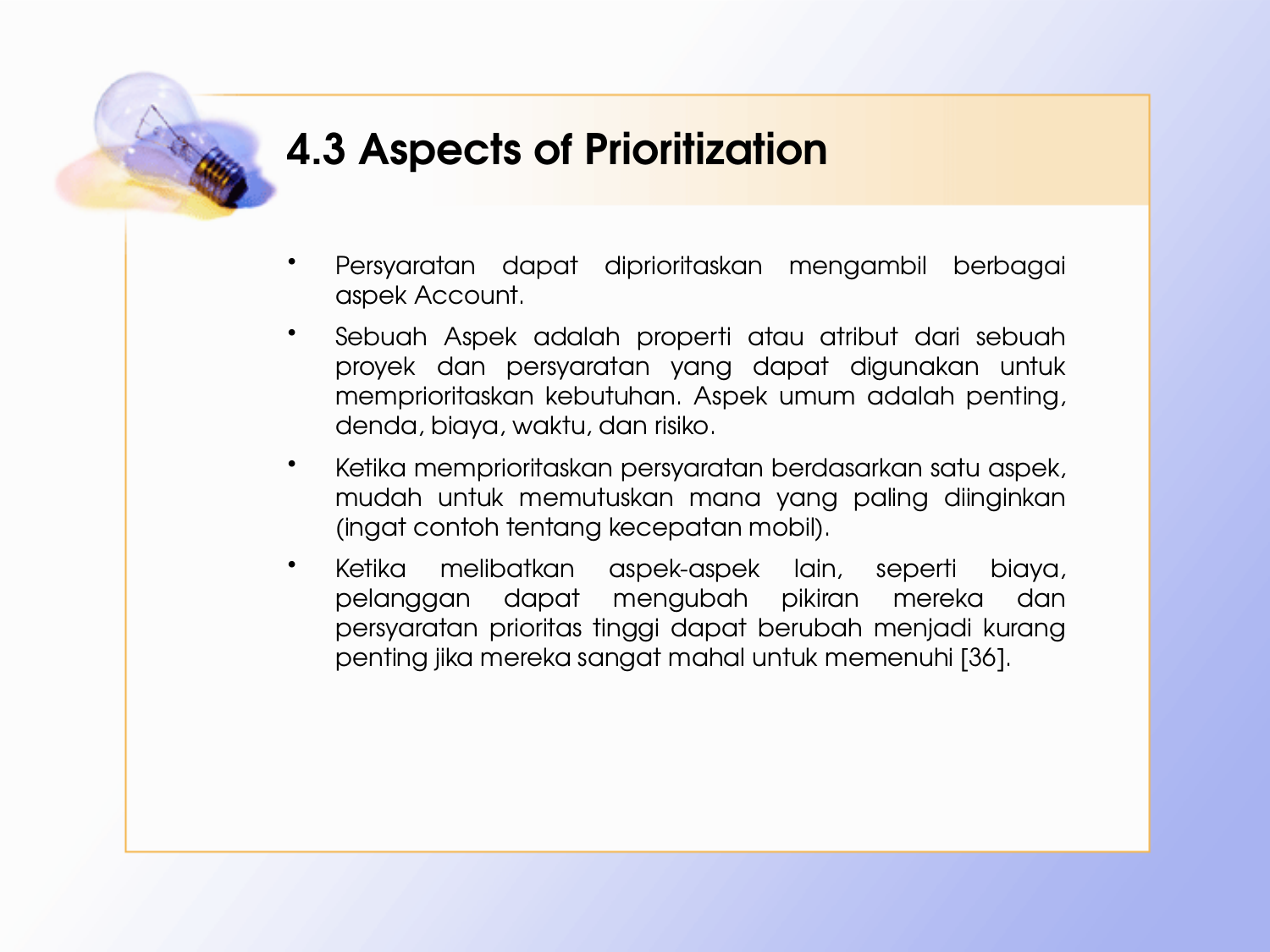

# 4.3 Aspects of Prioritization
Persyaratan dapat diprioritaskan mengambil berbagai aspek Account.
Sebuah Aspek adalah properti atau atribut dari sebuah proyek dan persyaratan yang dapat digunakan untuk memprioritaskan kebutuhan. Aspek umum adalah penting, denda, biaya, waktu, dan risiko.
Ketika memprioritaskan persyaratan berdasarkan satu aspek, mudah untuk memutuskan mana yang paling diinginkan (ingat contoh tentang kecepatan mobil).
Ketika melibatkan aspek-aspek lain, seperti biaya, pelanggan dapat mengubah pikiran mereka dan persyaratan prioritas tinggi dapat berubah menjadi kurang penting jika mereka sangat mahal untuk memenuhi [36].